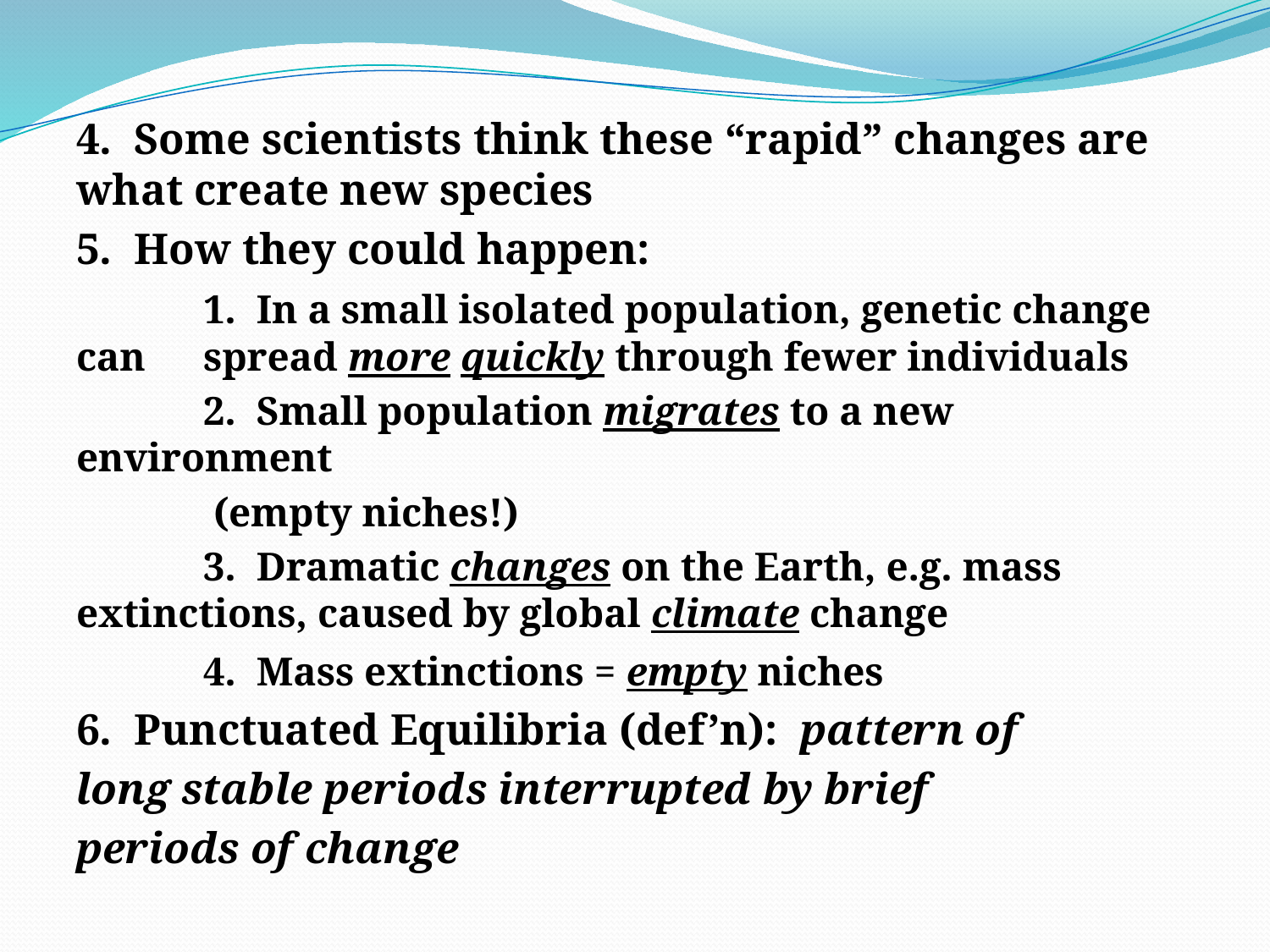

#
4.  Some scientists think these “rapid” changes are what create new species
5.  How they could happen:
	1.  In a small isolated population, genetic change can 	spread more quickly through fewer individuals
	2.  Small population migrates to a new environment
	 (empty niches!)
	3.  Dramatic changes on the Earth, e.g. mass 	extinctions, caused by global climate change
	4.  Mass extinctions = empty niches
6.  Punctuated Equilibria (def’n):  pattern of
long stable periods interrupted by brief
periods of change